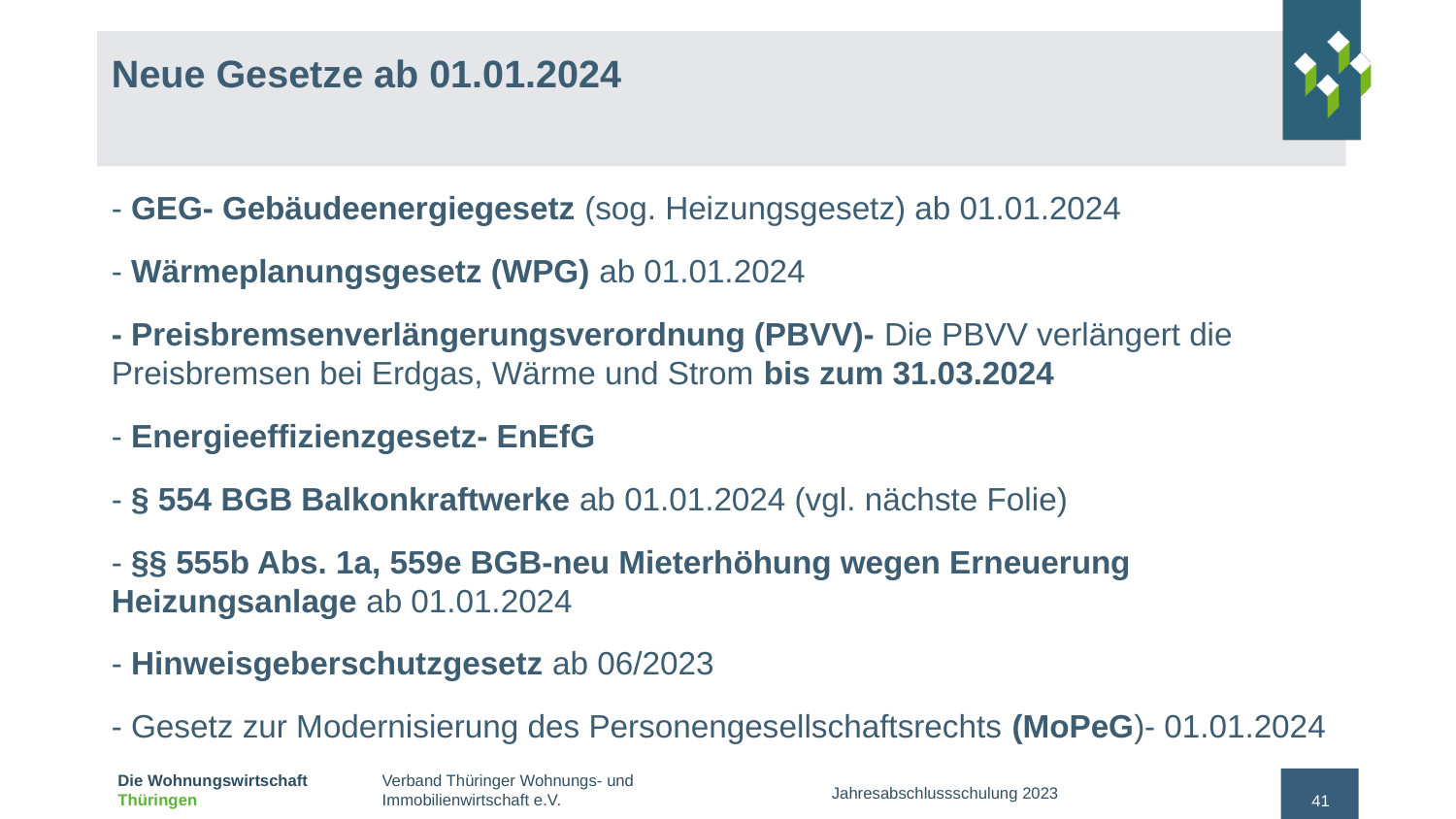

# Neue Gesetze ab 01.01.2024
- GEG- Gebäudeenergiegesetz (sog. Heizungsgesetz) ab 01.01.2024
- Wärmeplanungsgesetz (WPG) ab 01.01.2024
- Preisbremsenverlängerungsverordnung (PBVV)- Die PBVV verlängert die Preisbremsen bei Erdgas, Wärme und Strom bis zum 31.03.2024
- Energieeffizienzgesetz- EnEfG
- § 554 BGB Balkonkraftwerke ab 01.01.2024 (vgl. nächste Folie)
- §§ 555b Abs. 1a, 559e BGB-neu Mieterhöhung wegen Erneuerung   Heizungsanlage ab 01.01.2024
- Hinweisgeberschutzgesetz ab 06/2023
- Gesetz zur Modernisierung des Personengesellschaftsrechts (MoPeG)- 01.01.2024

Jahresabschlussschulung 2023